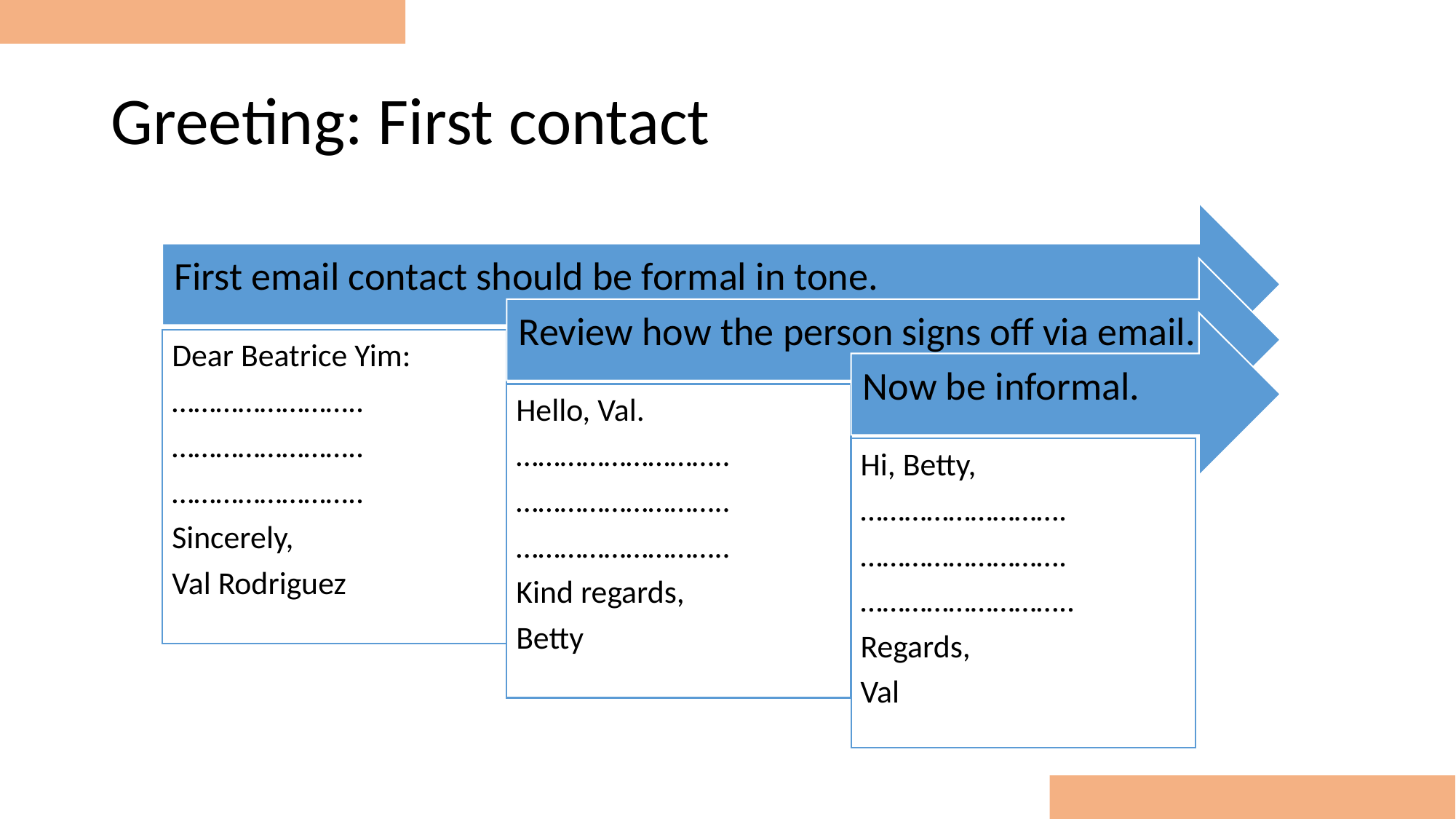

# Greeting: First contact
First email contact should be formal in tone.
Dear Beatrice Yim:
……………………..
……………………..
……………………..
Sincerely,
Val Rodriguez
Review how the person signs off via email.
Hello, Val.
………………………..
………………………..
………………………..
Kind regards,
Betty
Now be informal.
Hi, Betty,
……………………….
……………………….
………………………..
Regards,
Val